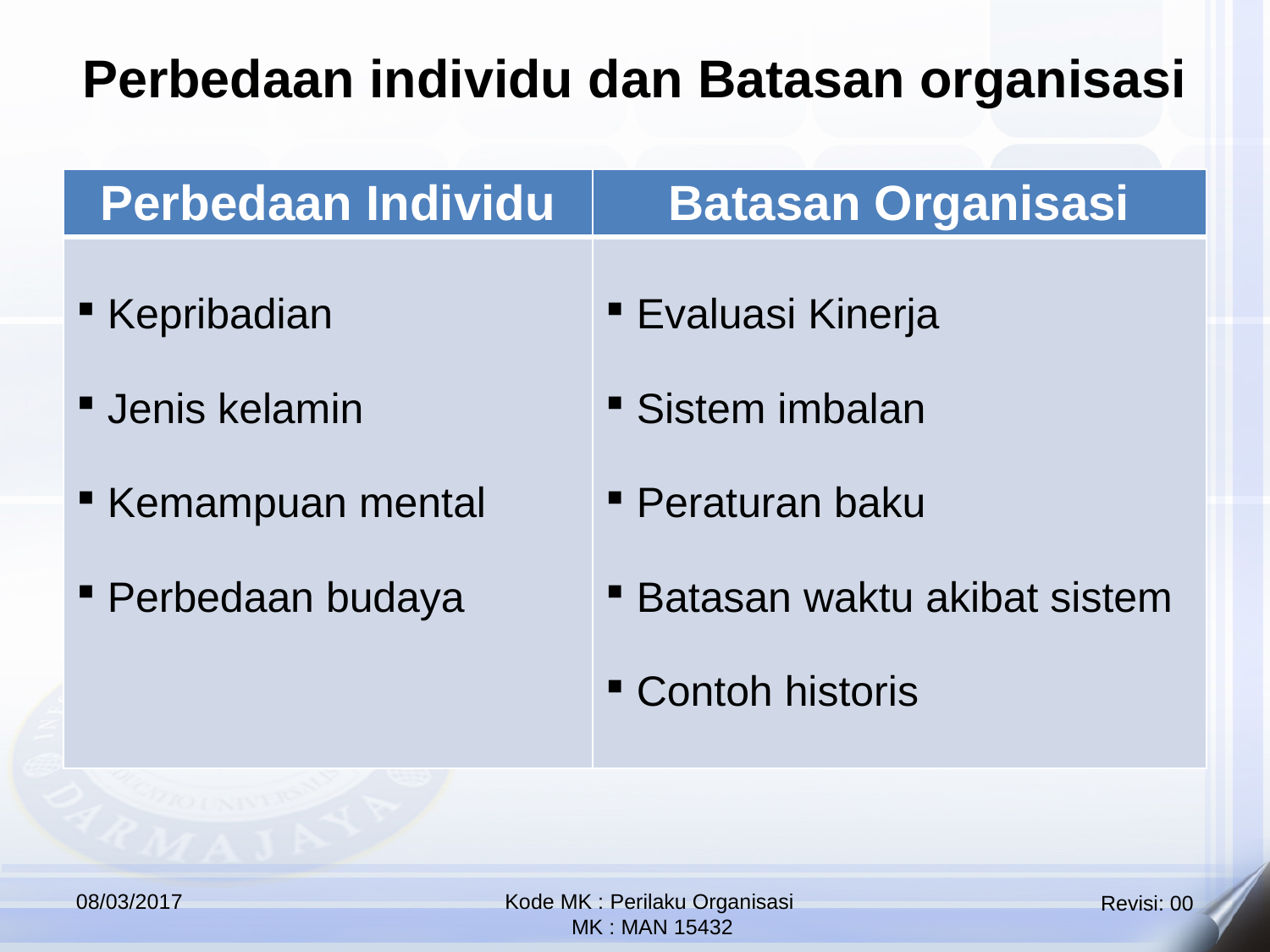

Perbedaan individu dan Batasan organisasi
| Perbedaan Individu | Batasan Organisasi |
| --- | --- |
| Kepribadian Jenis kelamin Kemampuan mental Perbedaan budaya | Evaluasi Kinerja Sistem imbalan Peraturan baku Batasan waktu akibat sistem Contoh historis |
08/03/2017
Kode MK : Perilaku Organisasi
 MK : MAN 15432